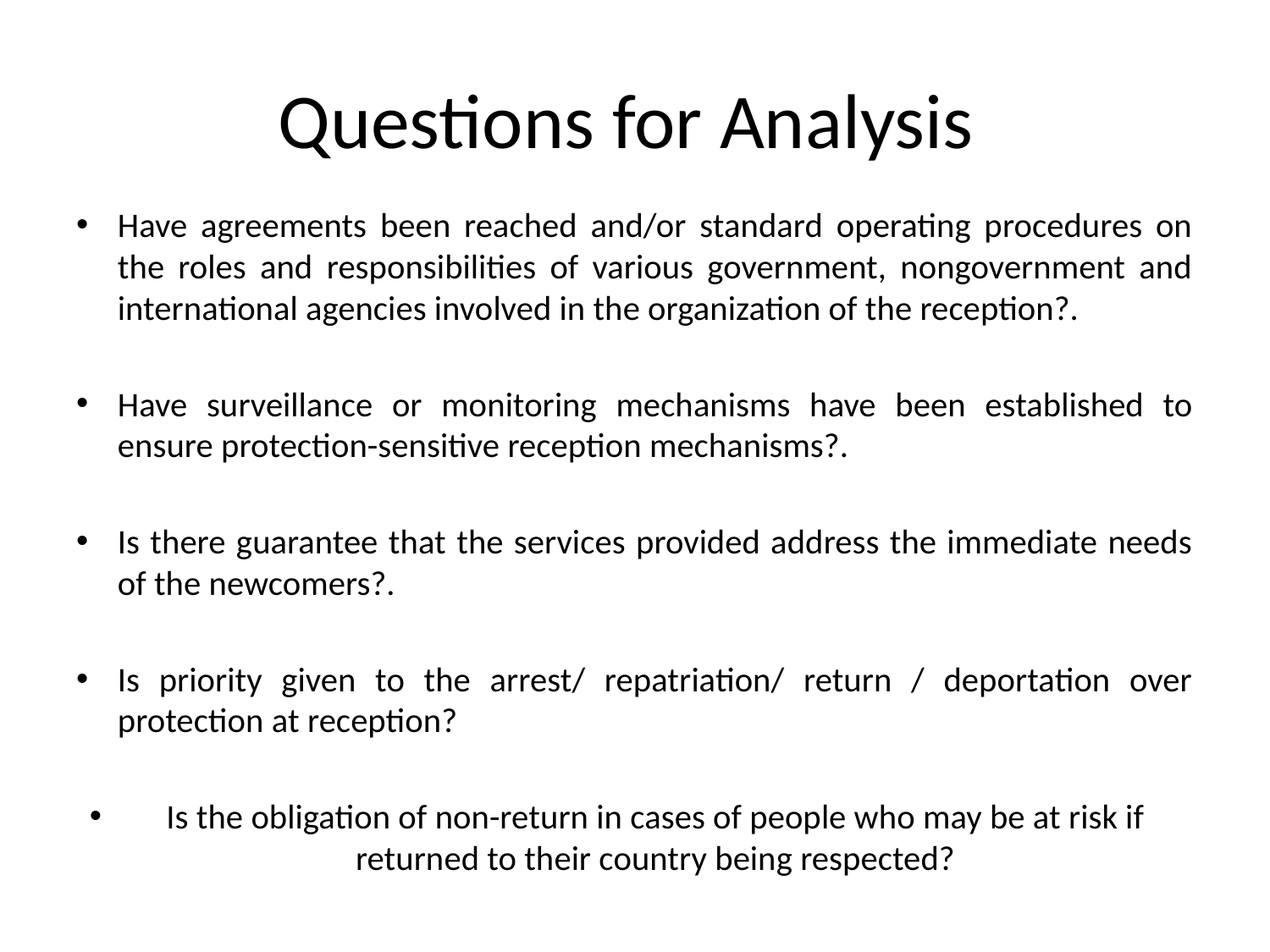

# Questions for Analysis
Have agreements been reached and/or standard operating procedures on the roles and responsibilities of various government, nongovernment and international agencies involved in the organization of the reception?.

Have surveillance or monitoring mechanisms have been established to ensure protection-sensitive reception mechanisms?.

Is there guarantee that the services provided address the immediate needs of the newcomers?.

Is priority given to the arrest/ repatriation/ return / deportation over protection at reception?

Is the obligation of non-return in cases of people who may be at risk if returned to their country being respected?